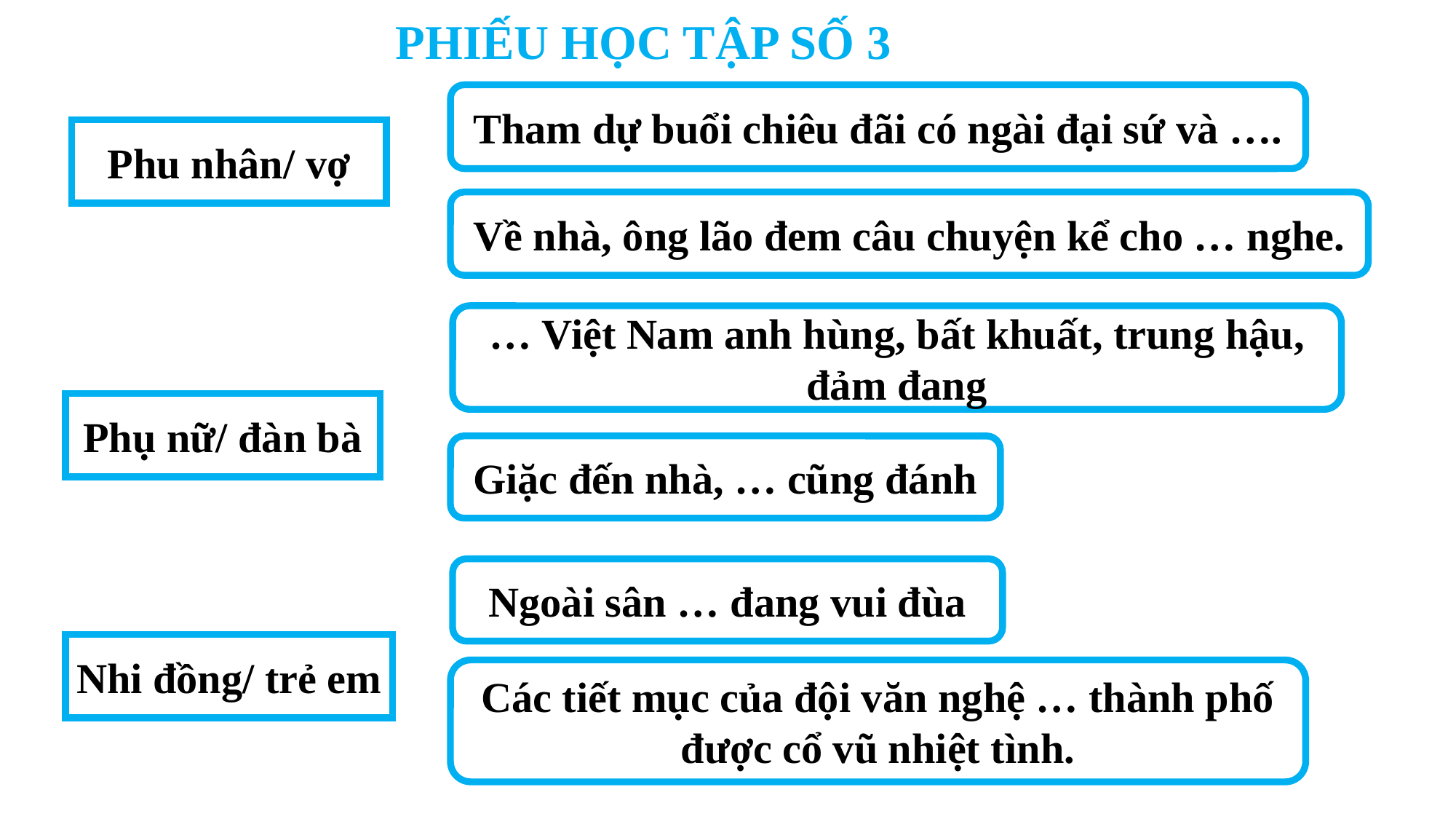

PHIẾU HỌC TẬP SỐ 3
Tham dự buổi chiêu đãi có ngài đại sứ và ….
Phu nhân/ vợ
Về nhà, ông lão đem câu chuyện kể cho … nghe.
… Việt Nam anh hùng, bất khuất, trung hậu, đảm đang
Phụ nữ/ đàn bà
Giặc đến nhà, … cũng đánh
Ngoài sân … đang vui đùa

Nhi đồng/ trẻ em
Các tiết mục của đội văn nghệ … thành phố được cổ vũ nhiệt tình.